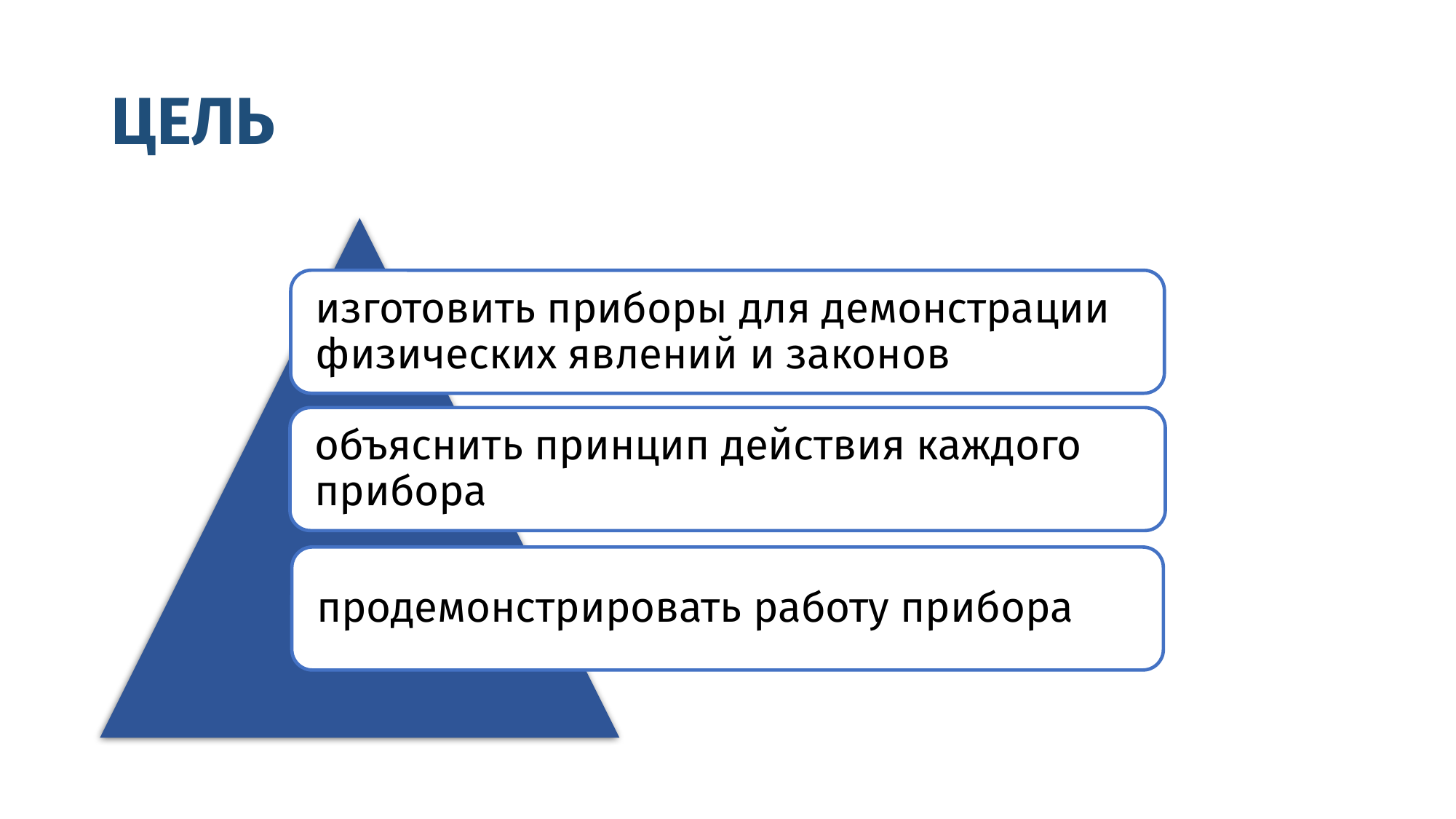

# ЦЕЛЬ
изготовить приборы для демонстрации физических явлений и законов
объяснить принцип действия каждого прибора
продемонстрировать работу прибора